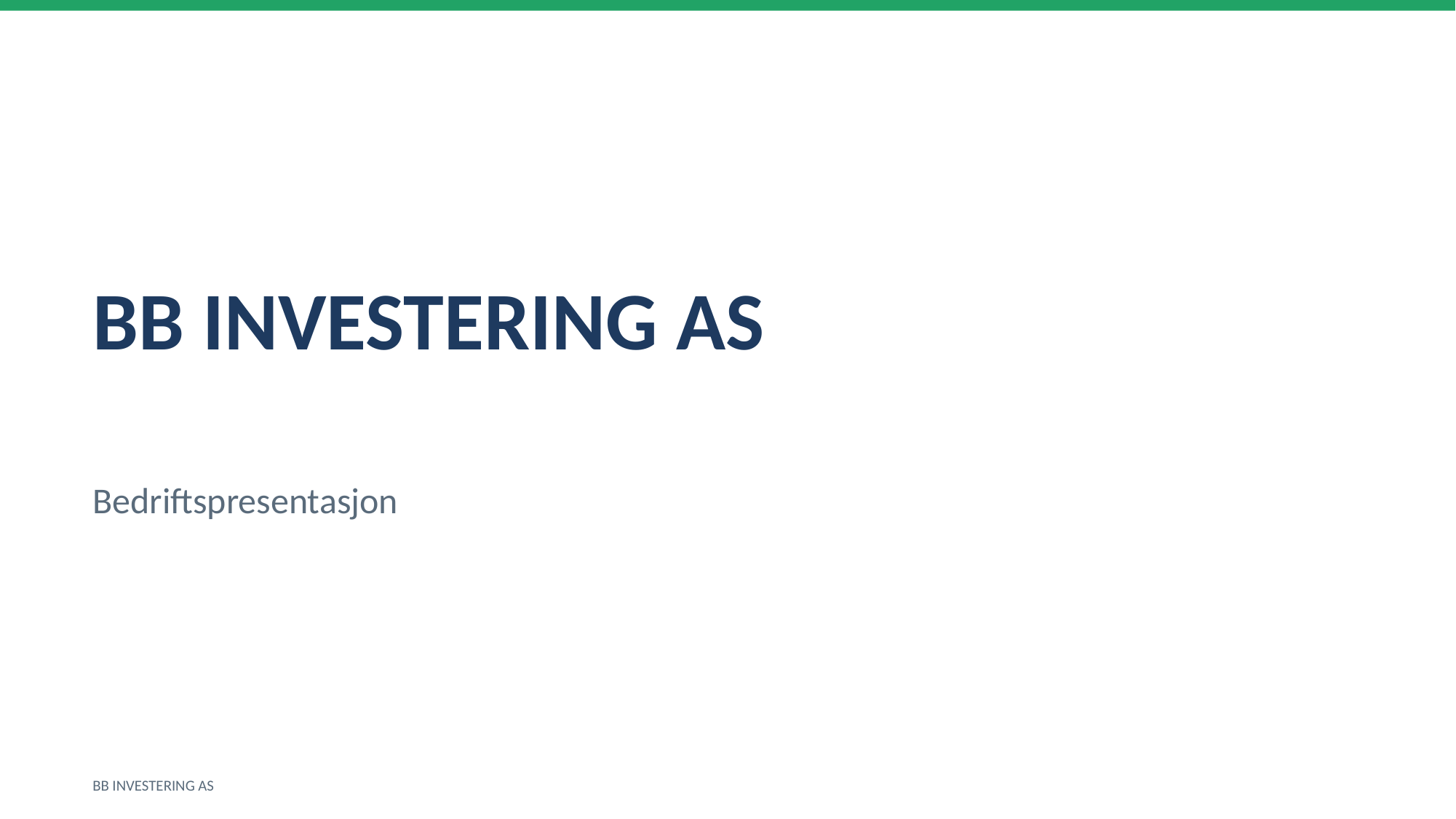

BB INVESTERING AS
Bedriftspresentasjon
BB INVESTERING AS